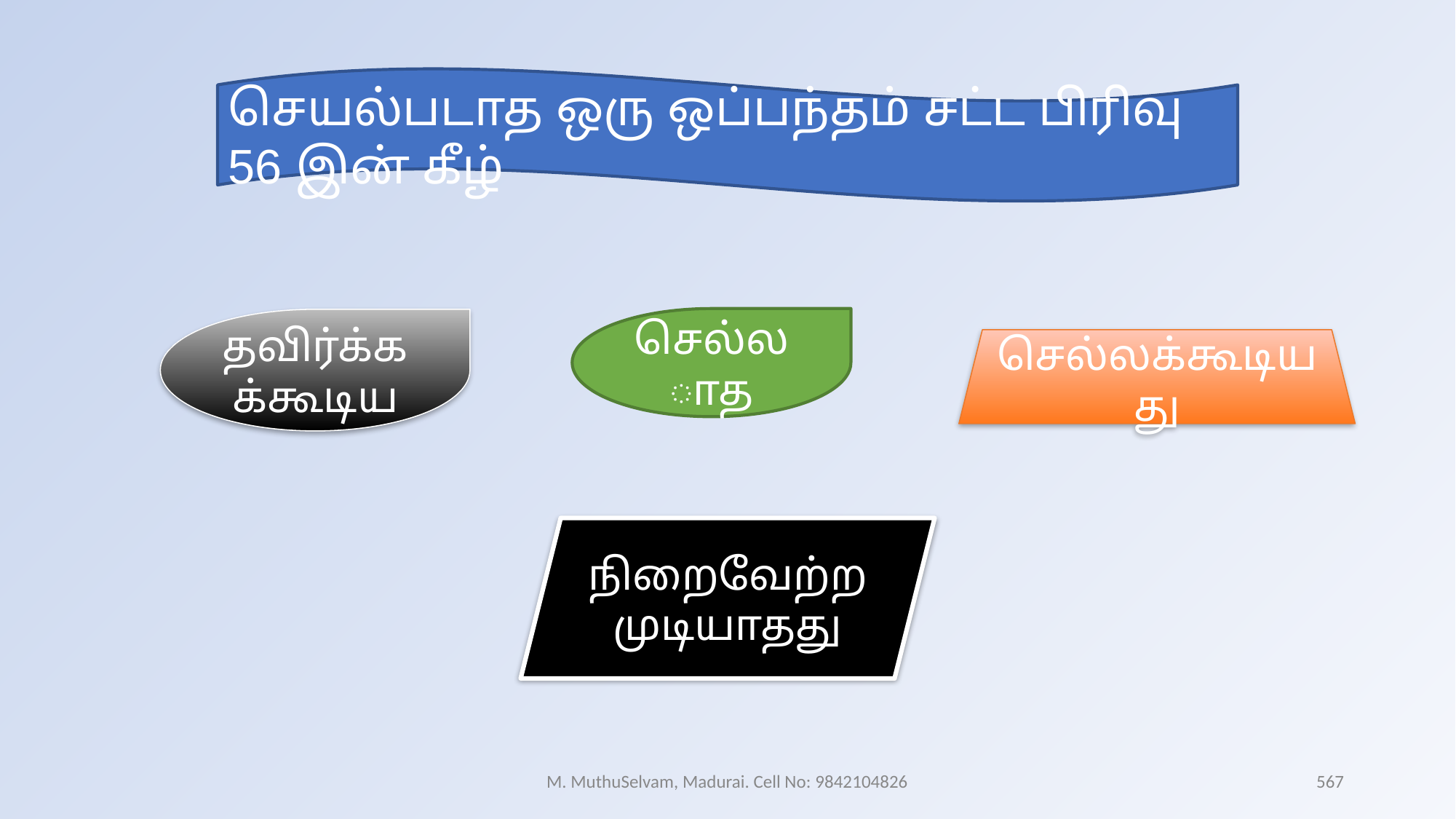

செயல்படாத ஒரு ஒப்பந்தம் சட்ட பிரிவு 56 இன் கீழ்
செல்லாத
தவிர்க்கக்கூடிய
செல்லக்கூடியது
நிறைவேற்ற முடியாதது
M. MuthuSelvam, Madurai. Cell No: 9842104826
567